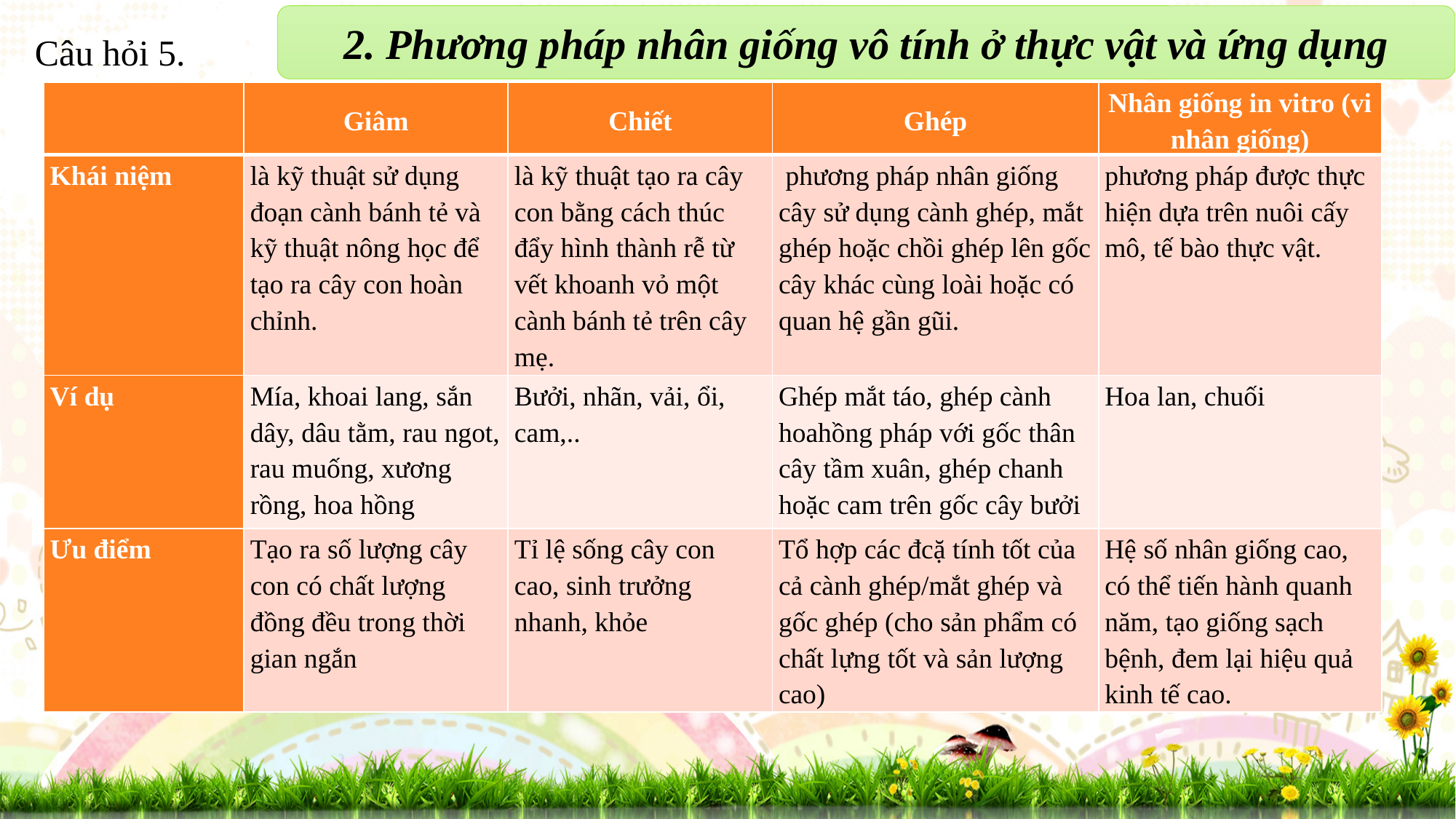

2. Phương pháp nhân giống vô tính ở thực vật và ứng dụng
Câu hỏi 5.
|  | Giâm | Chiết | Ghép | Nhân giống in vitro (vi nhân giống) |
| --- | --- | --- | --- | --- |
| Khái niệm | là kỹ thuật sử dụng đoạn cành bánh tẻ và kỹ thuật nông học để tạo ra cây con hoàn chỉnh. | là kỹ thuật tạo ra cây con bằng cách thúc đẩy hình thành rễ từ vết khoanh vỏ một cành bánh tẻ trên cây mẹ. | phương pháp nhân giống cây sử dụng cành ghép, mắt ghép hoặc chồi ghép lên gốc cây khác cùng loài hoặc có quan hệ gần gũi. | phương pháp được thực hiện dựa trên nuôi cấy mô, tế bào thực vật. |
| Ví dụ | Mía, khoai lang, sắn dây, dâu tằm, rau ngot, rau muống, xương rồng, hoa hồng | Bưởi, nhãn, vải, ổi, cam,.. | Ghép mắt táo, ghép cành hoahồng pháp với gốc thân cây tầm xuân, ghép chanh hoặc cam trên gốc cây bưởi | Hoa lan, chuối |
| Ưu điểm | Tạo ra số lượng cây con có chất lượng đồng đều trong thời gian ngắn | Tỉ lệ sống cây con cao, sinh trưởng nhanh, khỏe | Tổ hợp các đcặ tính tốt của cả cành ghép/mắt ghép và gốc ghép (cho sản phẩm có chất lựng tốt và sản lượng cao) | Hệ số nhân giống cao, có thể tiến hành quanh năm, tạo giống sạch bệnh, đem lại hiệu quả kinh tế cao. |